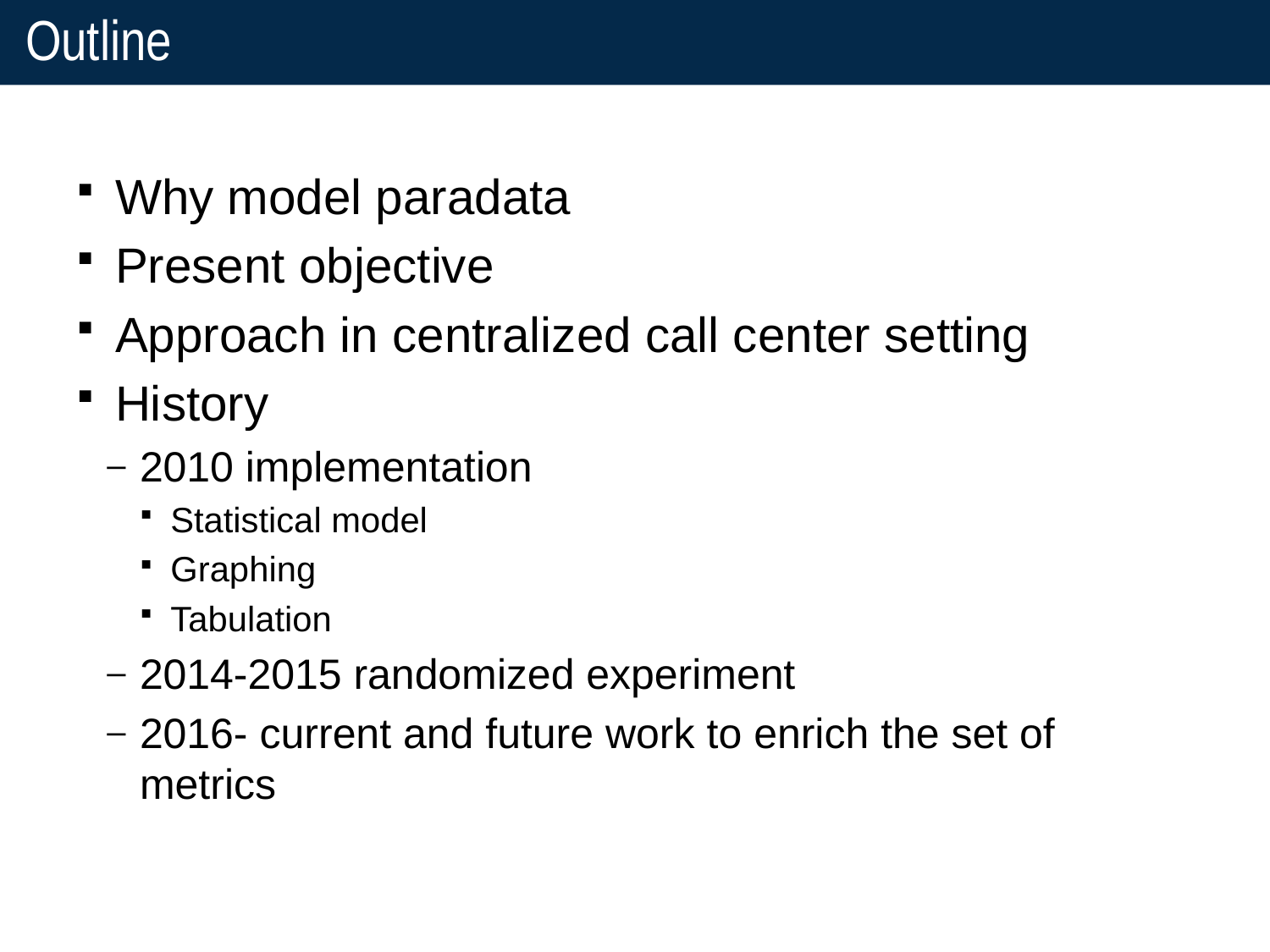

# Outline
Why model paradata
Present objective
Approach in centralized call center setting
History
2010 implementation
Statistical model
Graphing
Tabulation
2014-2015 randomized experiment
2016- current and future work to enrich the set of metrics